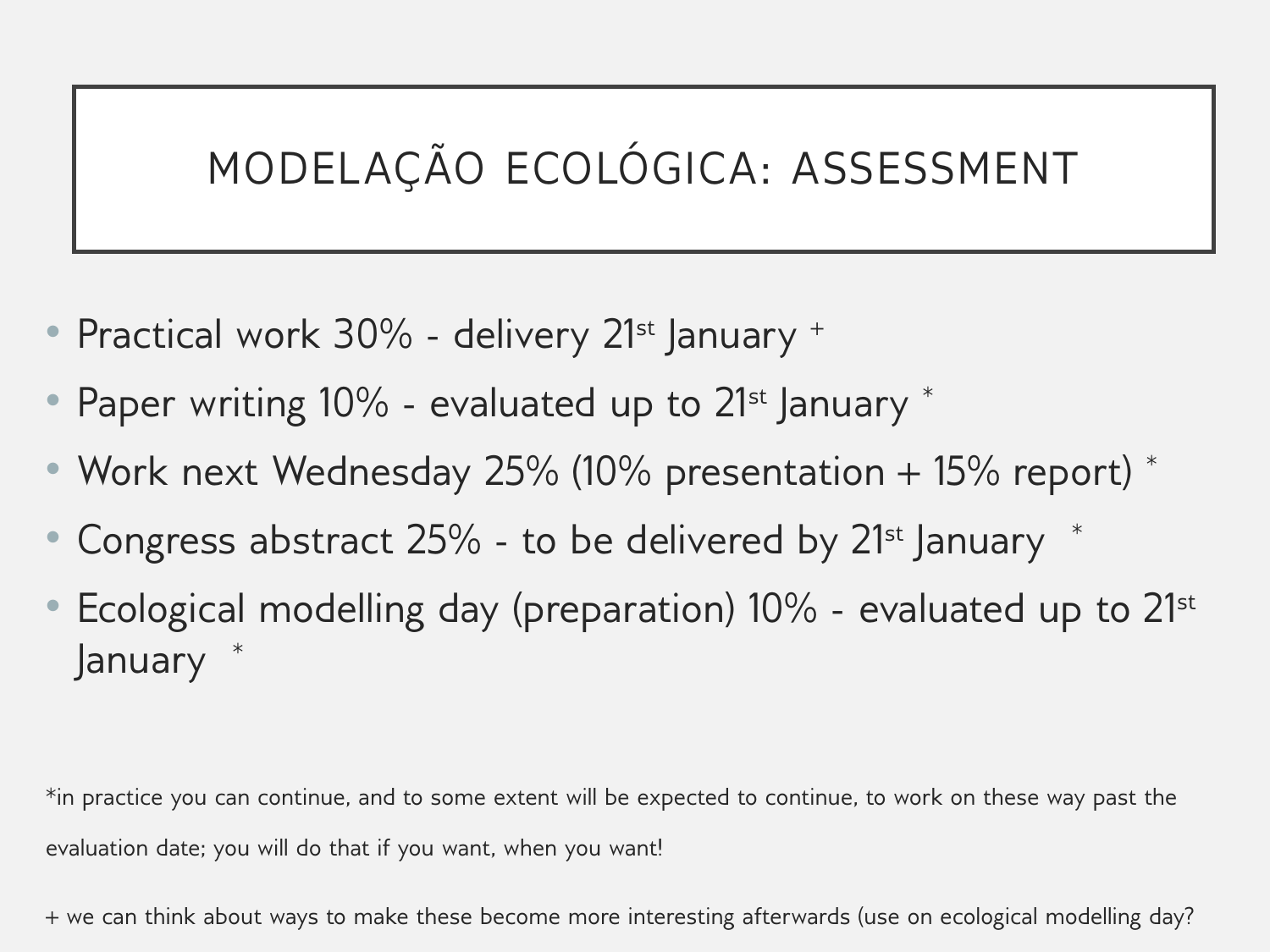

# Modelação Ecológica: Assessment
Practical work 30% - delivery 21st January +
Paper writing 10% - evaluated up to 21st January *
Work next Wednesday 25% (10% presentation + 15% report) *
Congress abstract 25% - to be delivered by 21st January  *
Ecological modelling day (preparation) 10% - evaluated up to 21st January  *

*in practice you can continue, and to some extent will be expected to continue, to work on these way past the evaluation date; you will do that if you want, when you want!
+ we can think about ways to make these become more interesting afterwards (use on ecological modelling day? submit to congress? Write a paper? etc!)